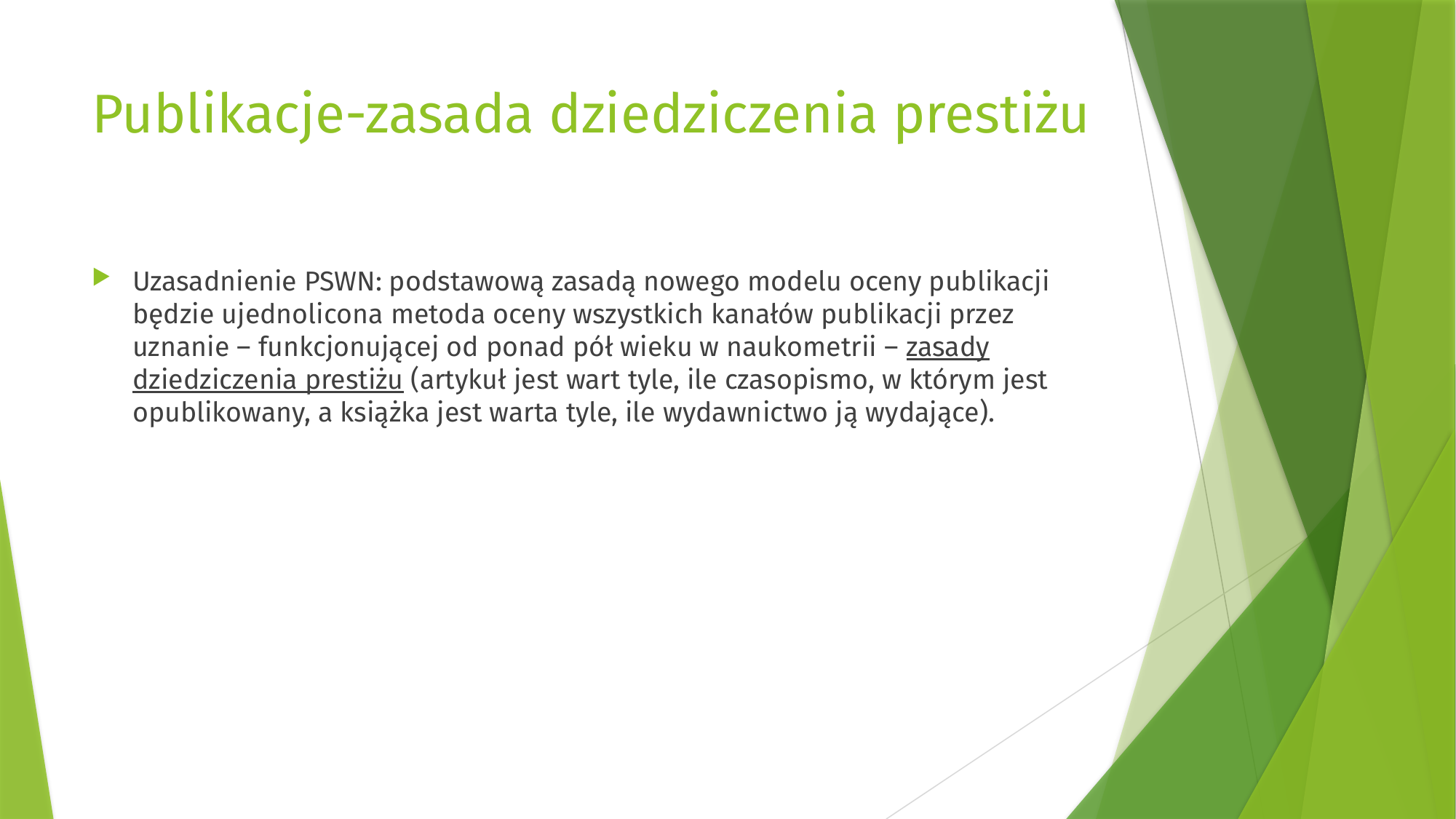

# Publikacje-zasada dziedziczenia prestiżu
Uzasadnienie PSWN: podstawową zasadą nowego modelu oceny publikacji będzie ujednolicona metoda oceny wszystkich kanałów publikacji przez uznanie – funkcjonującej od ponad pół wieku w naukometrii – zasady dziedziczenia prestiżu (artykuł jest wart tyle, ile czasopismo, w którym jest opublikowany, a książka jest warta tyle, ile wydawnictwo ją wydające).